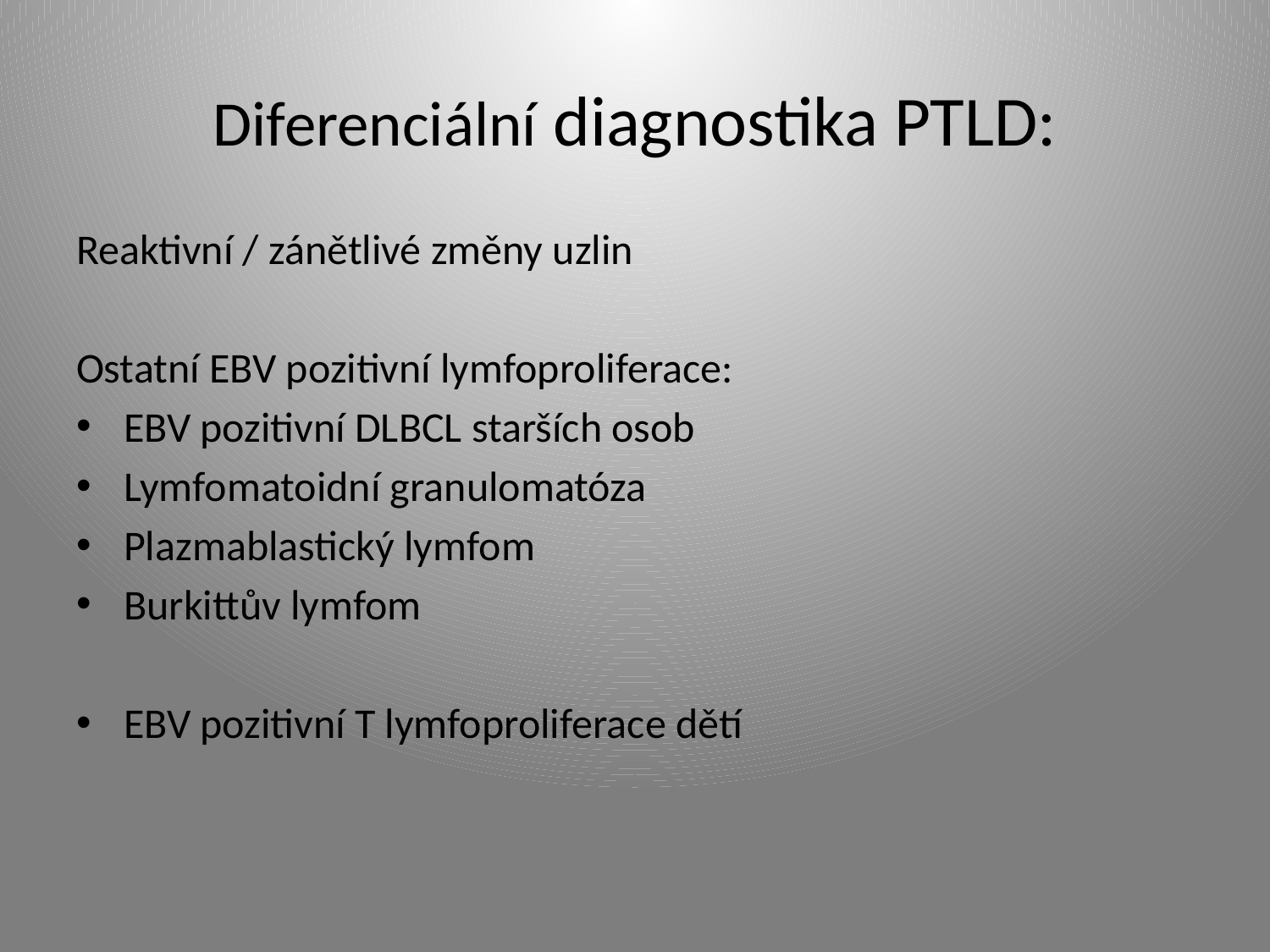

# Diferenciální diagnostika PTLD:
Reaktivní / zánětlivé změny uzlin

Ostatní EBV pozitivní lymfoproliferace:
EBV pozitivní DLBCL starších osob
Lymfomatoidní granulomatóza
Plazmablastický lymfom
Burkittův lymfom

EBV pozitivní T lymfoproliferace dětí